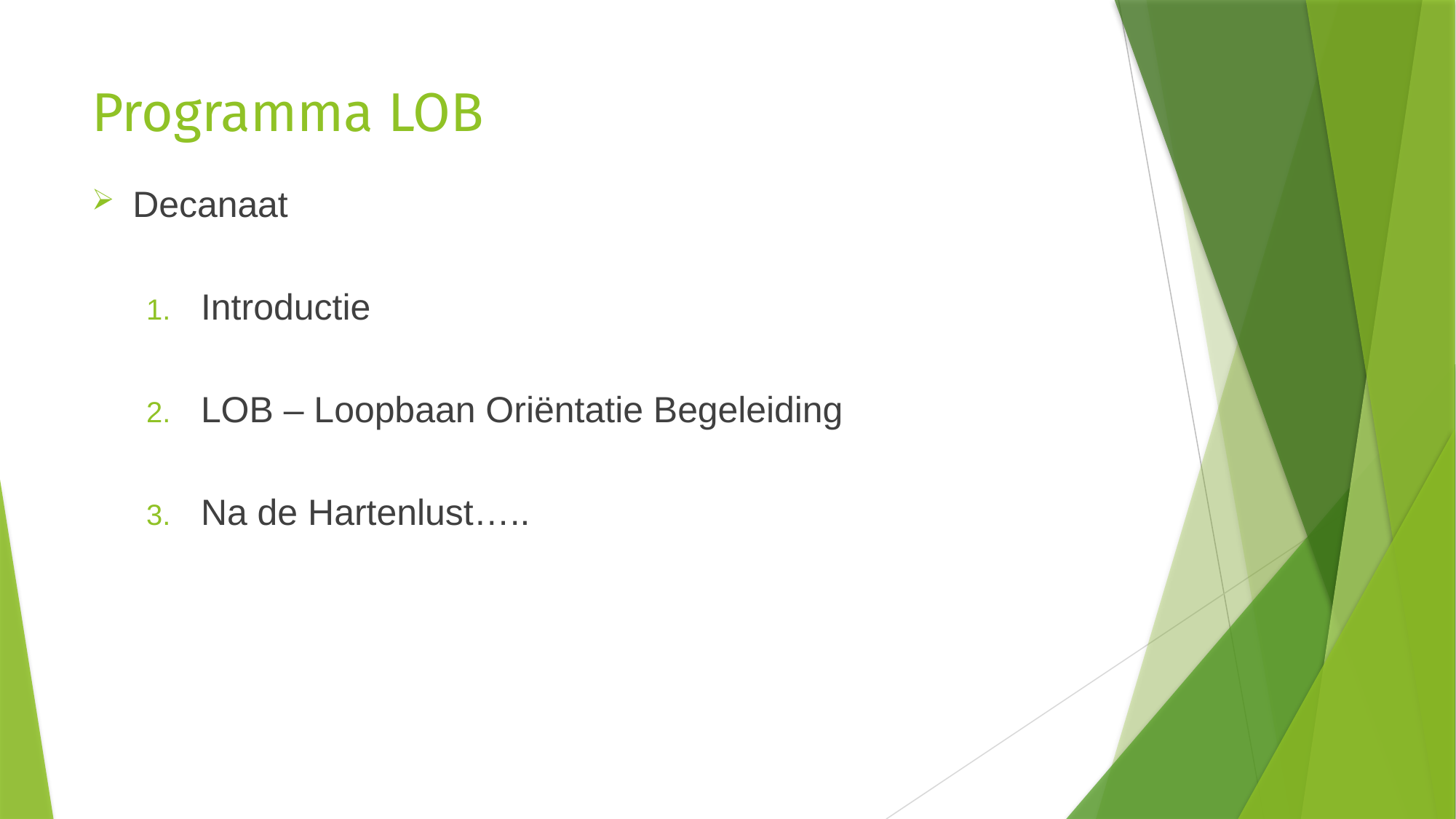

# Programma LOB
Decanaat
Introductie
LOB – Loopbaan Oriëntatie Begeleiding
Na de Hartenlust…..